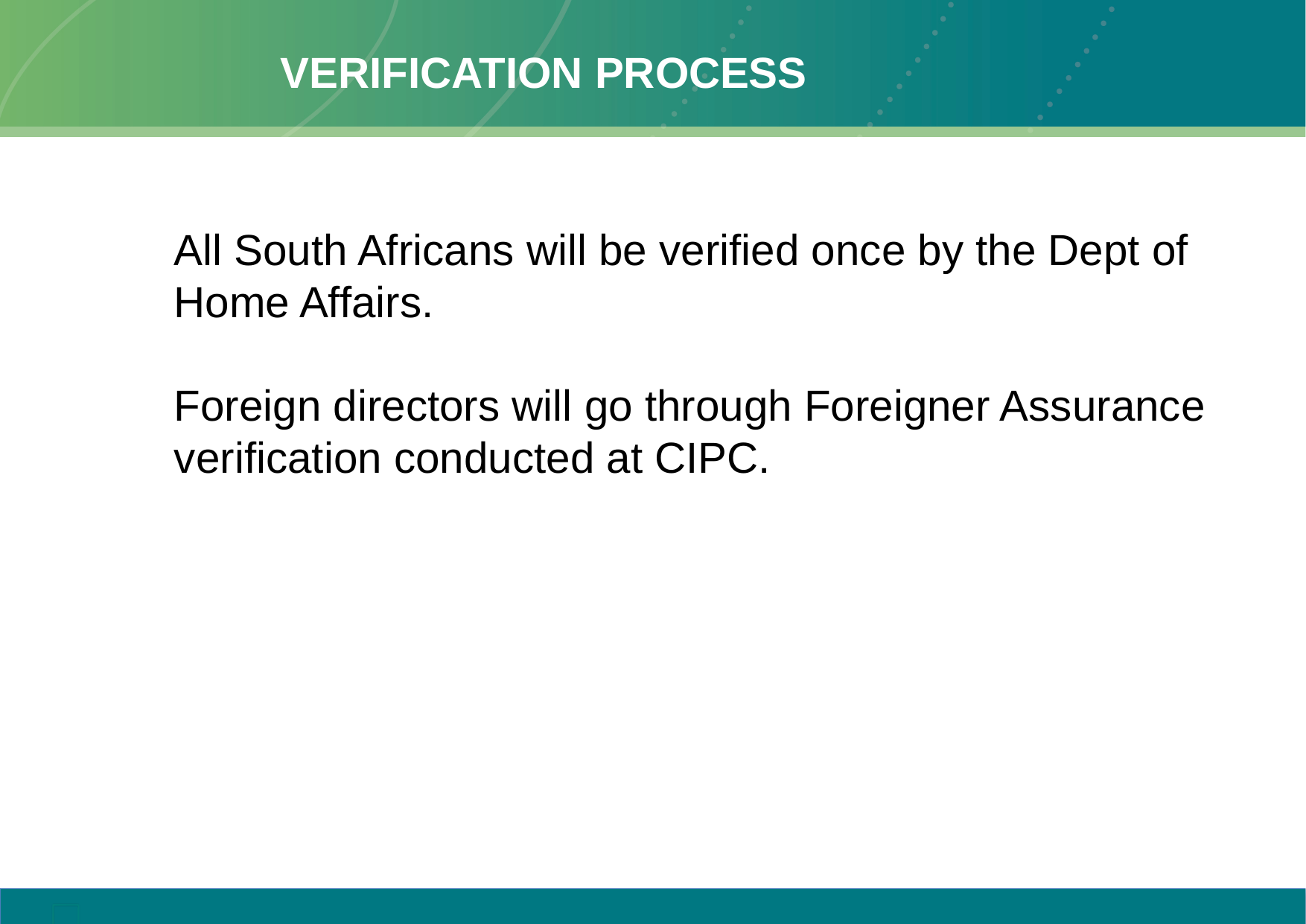

# Verification process
All South Africans will be verified once by the Dept of Home Affairs.

Foreign directors will go through Foreigner Assurance verification conducted at CIPC.